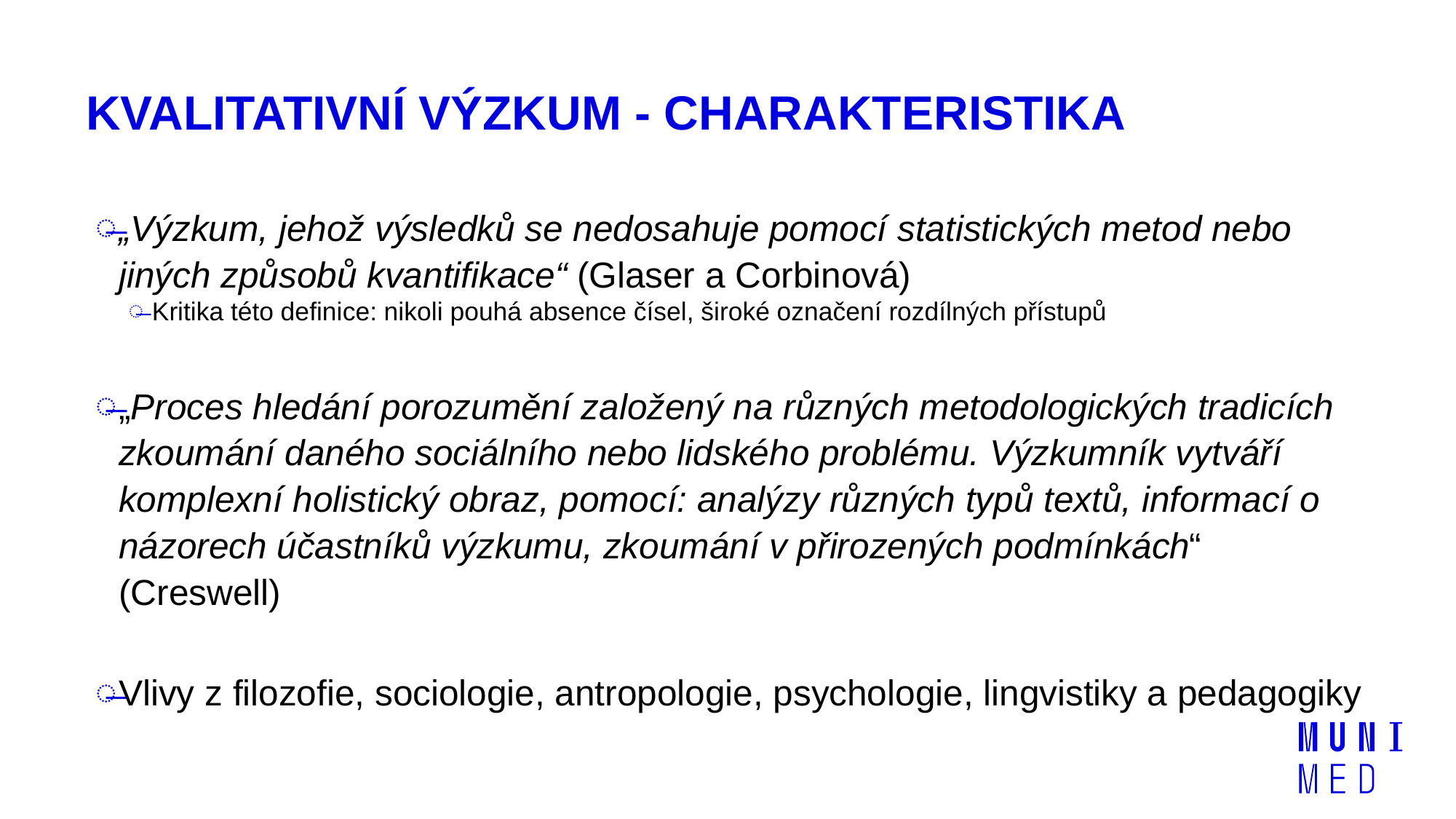

# KVALITATIVNÍ VÝZKUM - CHARAKTERISTIKA
„Výzkum, jehož výsledků se nedosahuje pomocí statistických metod nebo jiných způsobů kvantifikace“ (Glaser a Corbinová)
Kritika této definice: nikoli pouhá absence čísel, široké označení rozdílných přístupů

„Proces hledání porozumění založený na různých metodologických tradicích zkoumání daného sociálního nebo lidského problému. Výzkumník vytváří komplexní holistický obraz, pomocí: analýzy různých typů textů, informací o názorech účastníků výzkumu, zkoumání v přirozených podmínkách“  (Creswell)

Vlivy z filozofie, sociologie, antropologie, psychologie, lingvistiky a pedagogiky